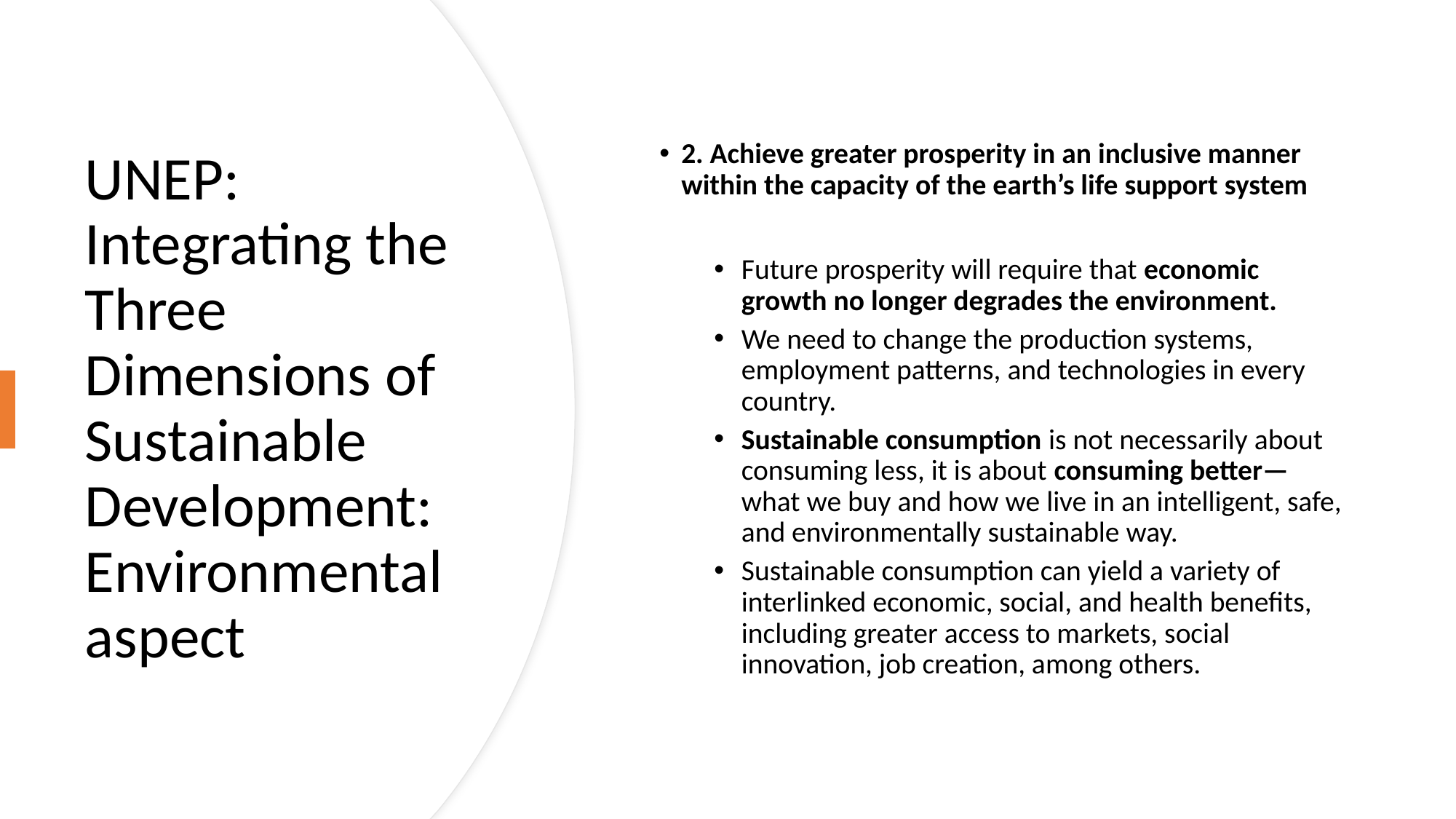

2. Achieve greater prosperity in an inclusive manner within the capacity of the earth’s life support system

Future prosperity will require that economic growth no longer degrades the environment.
We need to change the production systems, employment patterns, and technologies in every country.
Sustainable consumption is not necessarily about consuming less, it is about consuming better—what we buy and how we live in an intelligent, safe, and environmentally sustainable way.
Sustainable consumption can yield a variety of interlinked economic, social, and health benefits, including greater access to markets, social innovation, job creation, among others.
UNEP: Integrating the Three Dimensions of Sustainable Development: Environmental aspect